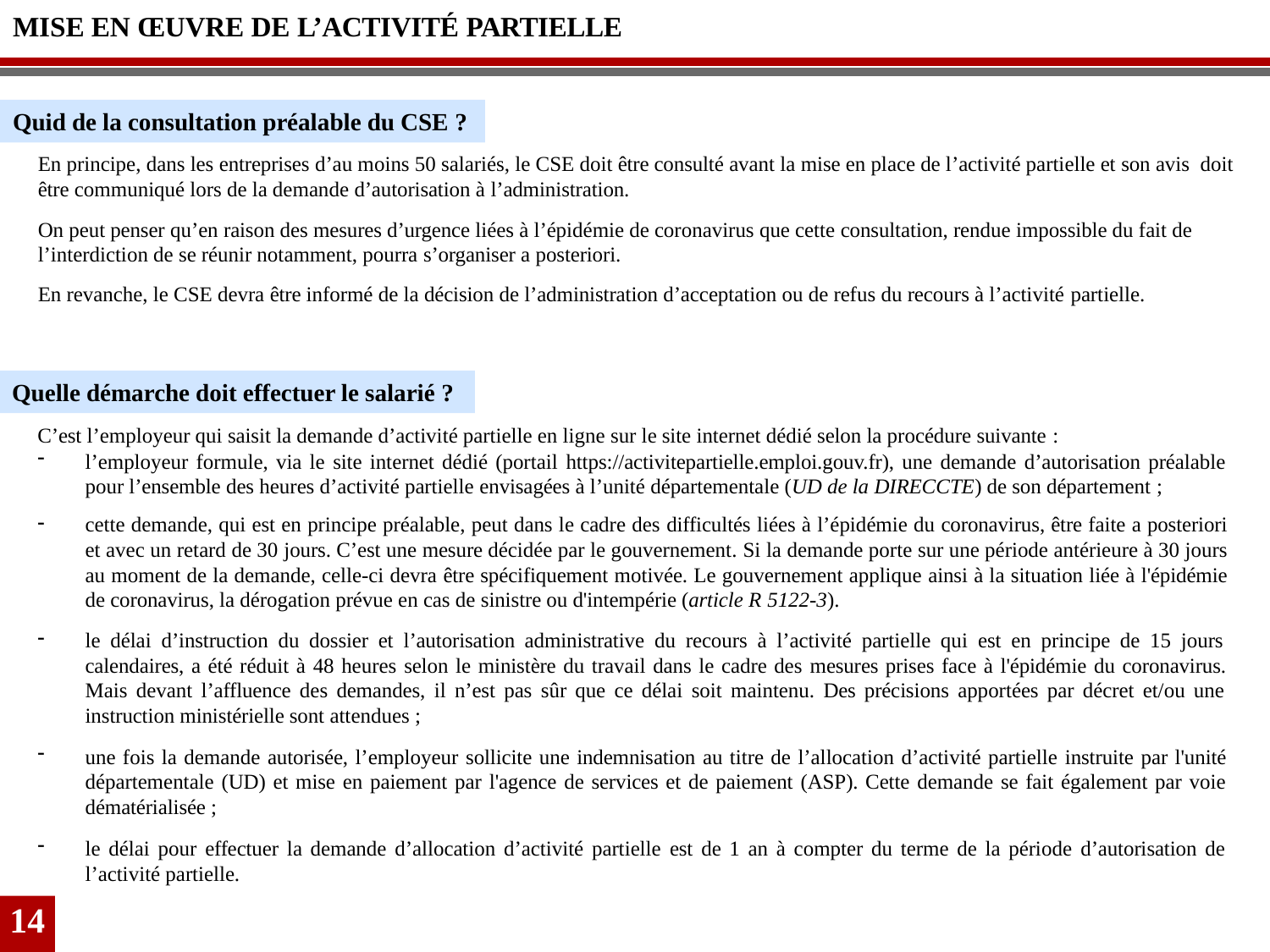

# MISE EN ŒUVRE DE L’ACTIVITÉ PARTIELLE

Quid de la consultation préalable du CSE ?
En principe, dans les entreprises d’au moins 50 salariés, le CSE doit être consulté avant la mise en place de l’activité partielle et son avis  doit être communiqué lors de la demande d’autorisation à l’administration.
On peut penser qu’en raison des mesures d’urgence liées à l’épidémie de coronavirus que cette consultation, rendue impossible du fait de  l’interdiction de se réunir notamment, pourra s’organiser a posteriori.
En revanche, le CSE devra être informé de la décision de l’administration d’acceptation ou de refus du recours à l’activité partielle.

Quelle démarche doit effectuer le salarié ?
C’est l’employeur qui saisit la demande d’activité partielle en ligne sur le site internet dédié selon la procédure suivante :
l’employeur formule, via le site internet dédié (portail https://activitepartielle.emploi.gouv.fr), une demande d’autorisation préalable  pour l’ensemble des heures d’activité partielle envisagées à l’unité départementale (UD de la DIRECCTE) de son département ;
cette demande, qui est en principe préalable, peut dans le cadre des difficultés liées à l’épidémie du coronavirus, être faite a posteriori  et avec un retard de 30 jours. C’est une mesure décidée par le gouvernement. Si la demande porte sur une période antérieure à 30 jours  au moment de la demande, celle-ci devra être spécifiquement motivée. Le gouvernement applique ainsi à la situation liée à l'épidémie  de coronavirus, la dérogation prévue en cas de sinistre ou d'intempérie (article R 5122-3).
le délai d’instruction du dossier et l’autorisation administrative du recours à l’activité partielle qui est en principe de 15 jours  calendaires, a été réduit à 48 heures selon le ministère du travail dans le cadre des mesures prises face à l'épidémie du coronavirus.  Mais devant l’affluence des demandes, il n’est pas sûr que ce délai soit maintenu. Des précisions apportées par décret et/ou une  instruction ministérielle sont attendues ;
une fois la demande autorisée, l’employeur sollicite une indemnisation au titre de l’allocation d’activité partielle instruite par l'unité  départementale (UD) et mise en paiement par l'agence de services et de paiement (ASP). Cette demande se fait également par voie  dématérialisée ;
le délai pour effectuer la demande d’allocation d’activité partielle est de 1 an à compter du terme de la période d’autorisation de  l’activité partielle.
14